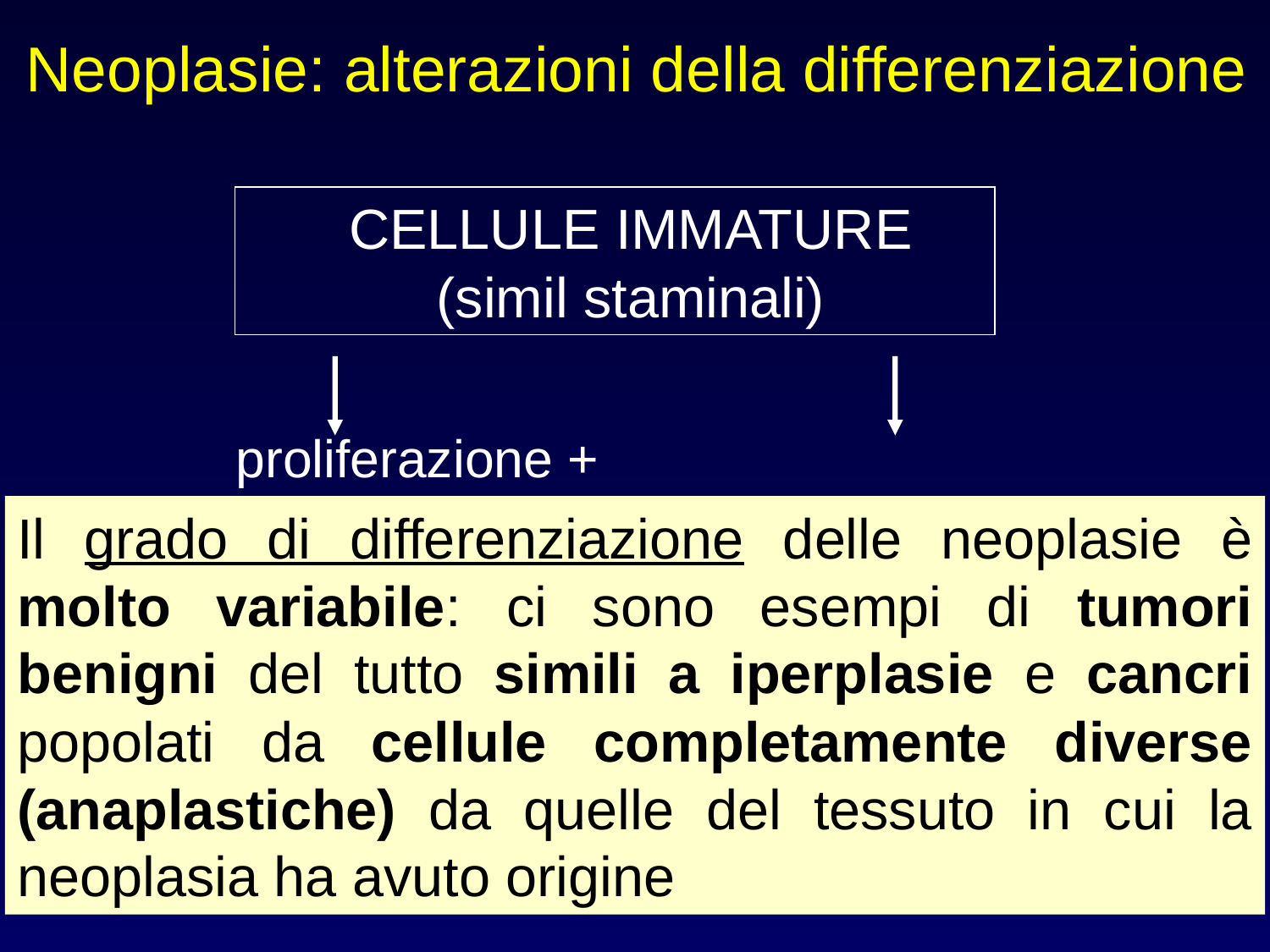

# Neoplasie: alterazioni della differenziazione
CELLULE IMMATURE
(simil staminali)

 proliferazione +		  proliferazione

Il grado di differenziazione delle neoplasie è molto variabile: ci sono esempi di tumori benigni del tutto simili a iperplasie e cancri popolati da cellule completamente diverse (anaplastiche) da quelle del tessuto in cui la neoplasia ha avuto origine
        differenziazione		   differenziazione

 NEOPLASIA BENIGNA    NEOPLASIA MALIGNA